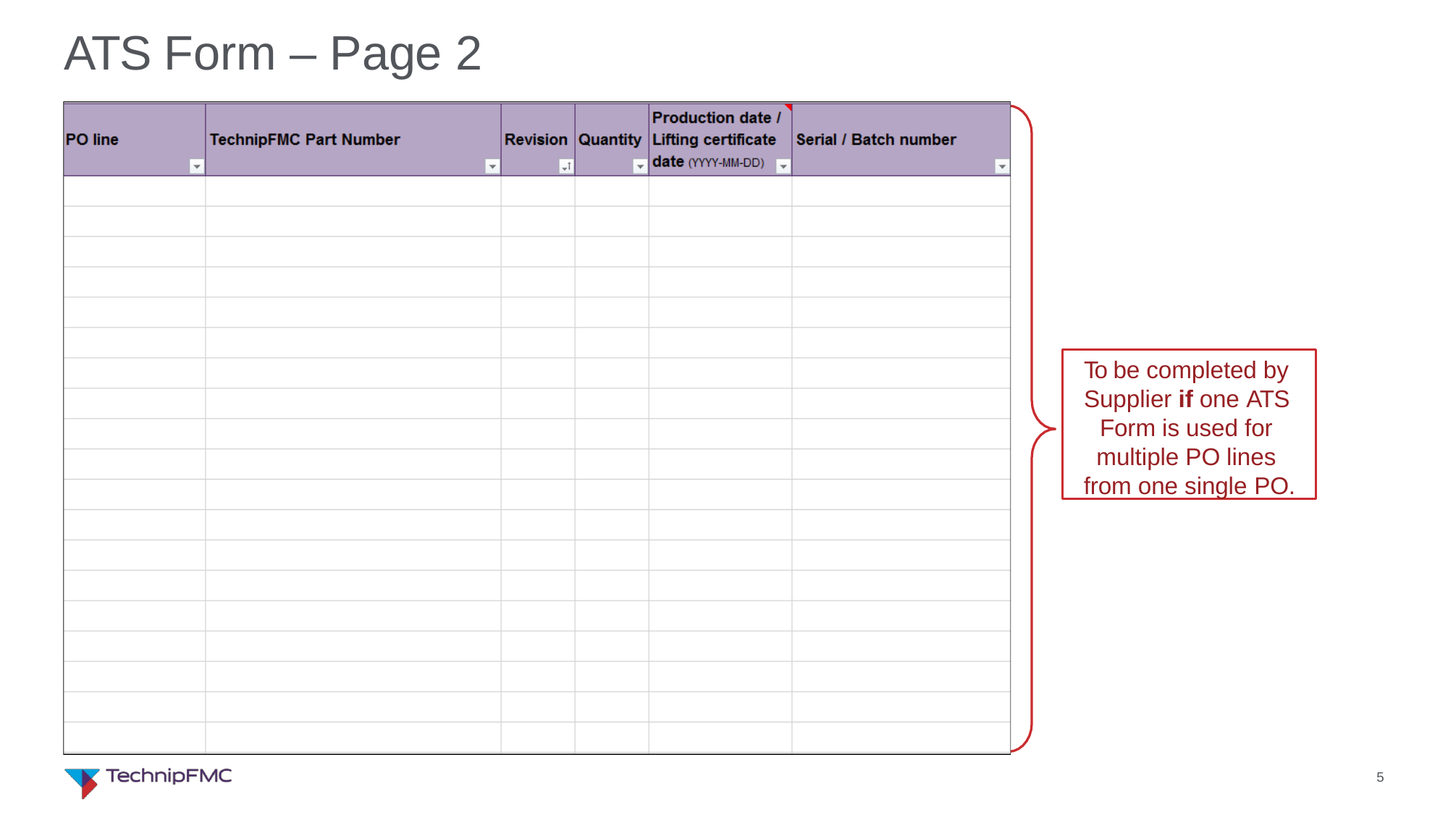

# ATS Form – Page 2

To be completed by  Supplier if one ATS  Form is used for  multiple PO lines  from one single PO.
5